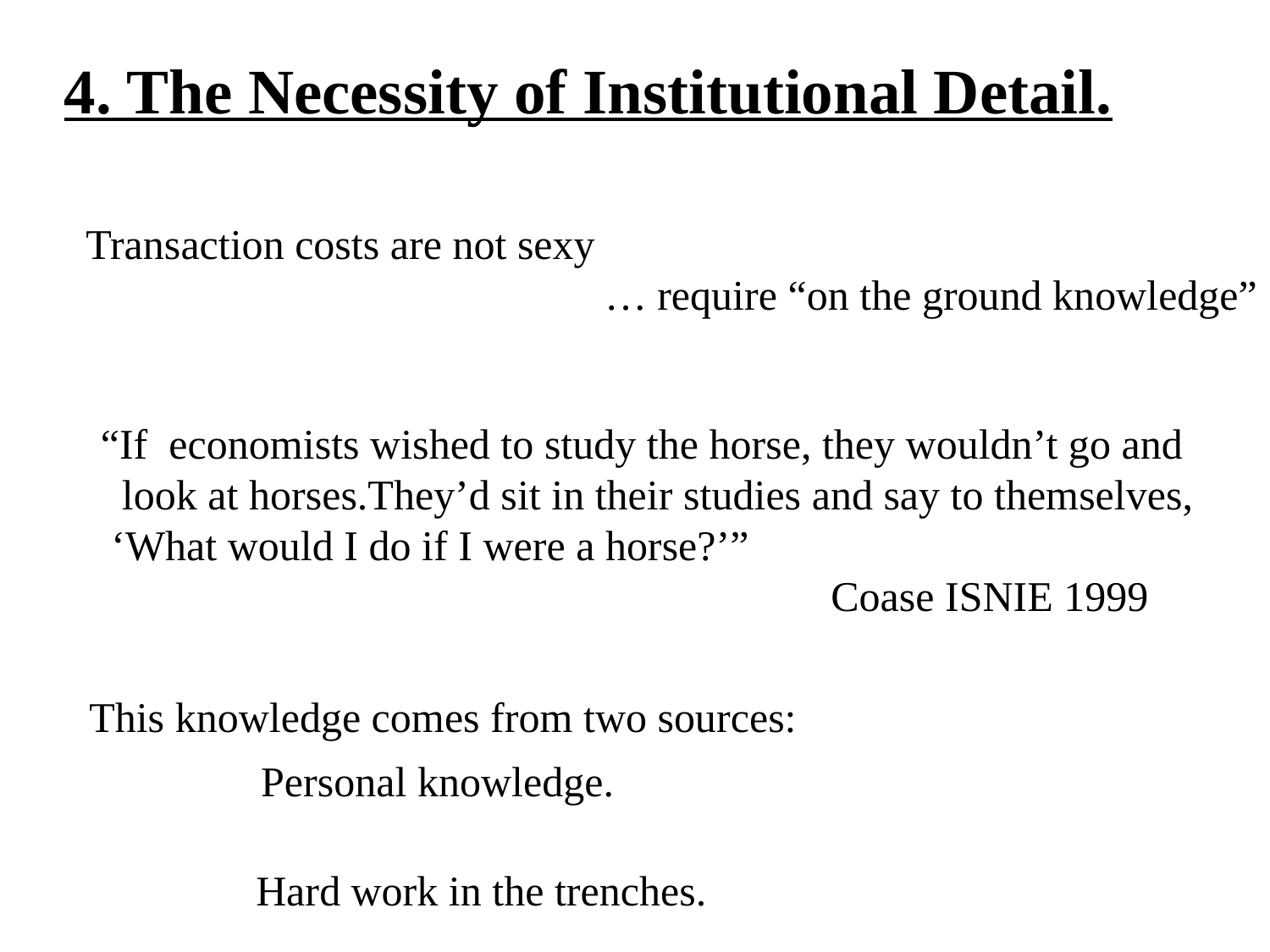

4. The Necessity of Institutional Detail.
Transaction costs are not sexy
                                                 … require “on the ground knowledge”
“If  economists wished to study the horse, they wouldn’t go and
  look at horses.They’d sit in their studies and say to themselves,
 ‘What would I do if I were a horse?’”
                                                                     Coase ISNIE 1999
This knowledge comes from two sources:
Personal knowledge.
Hard work in the trenches.